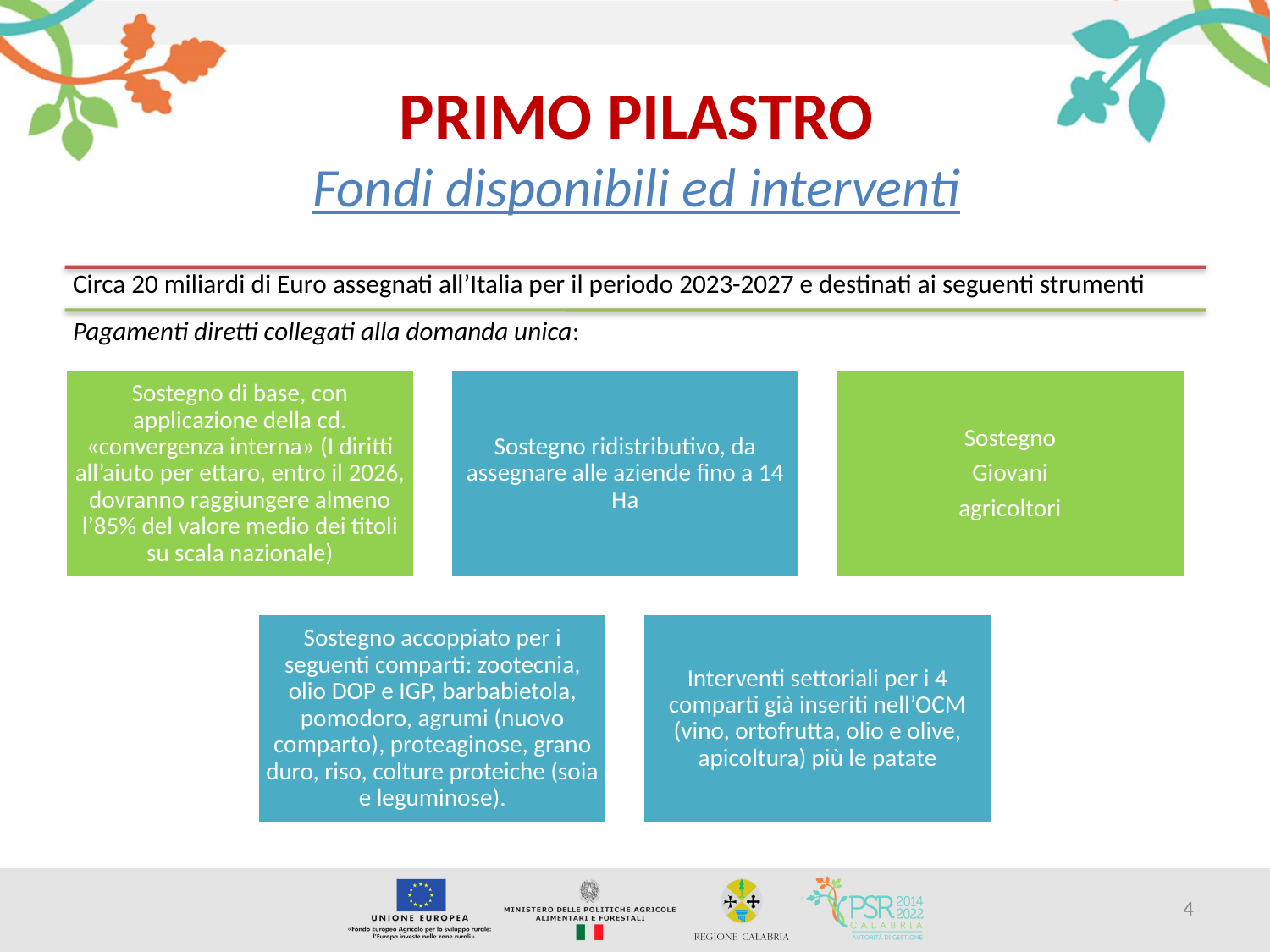

# PRIMO PILASTRO Fondi disponibili ed interventi
Circa 20 miliardi di Euro assegnati all’Italia per il periodo 2023-2027 e destinati ai seguenti strumenti
Pagamenti diretti collegati alla domanda unica:
Sostegno di base, con applicazione della cd. «convergenza interna» (I diritti all’aiuto per ettaro, entro il 2026, dovranno raggiungere almeno l’85% del valore medio dei titoli su scala nazionale)
Sostegno ridistributivo, da assegnare alle aziende fino a 14 Ha
 Sostegno
Giovani
agricoltori
Sostegno accoppiato per i seguenti comparti: zootecnia, olio DOP e IGP, barbabietola, pomodoro, agrumi (nuovo comparto), proteaginose, grano duro, riso, colture proteiche (soia e leguminose).
Interventi settoriali per i 4 comparti già inseriti nell’OCM (vino, ortofrutta, olio e olive, apicoltura) più le patate
4